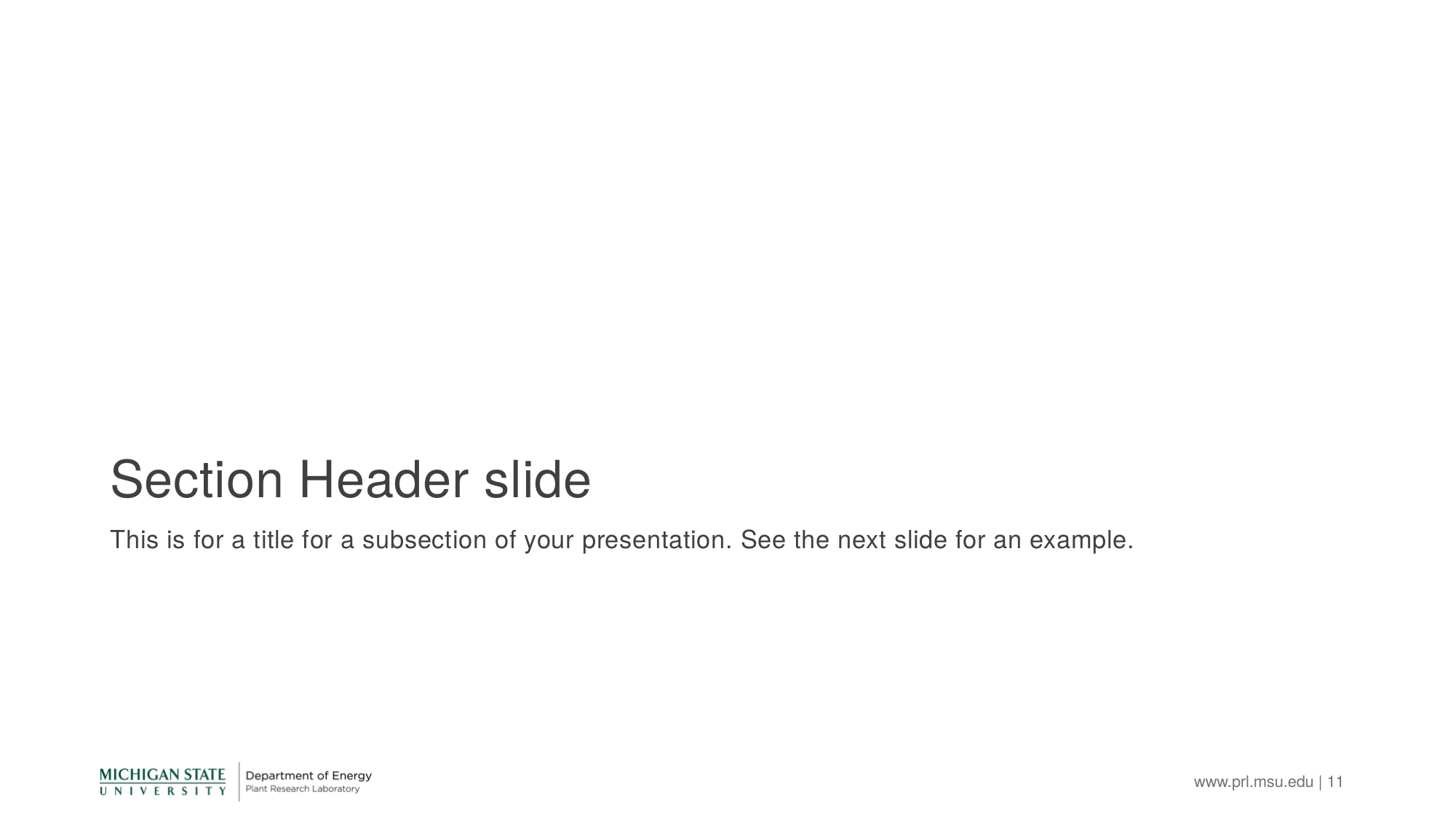

# Section Header slide
This is for a title for a subsection of your presentation. See the next slide for an example.